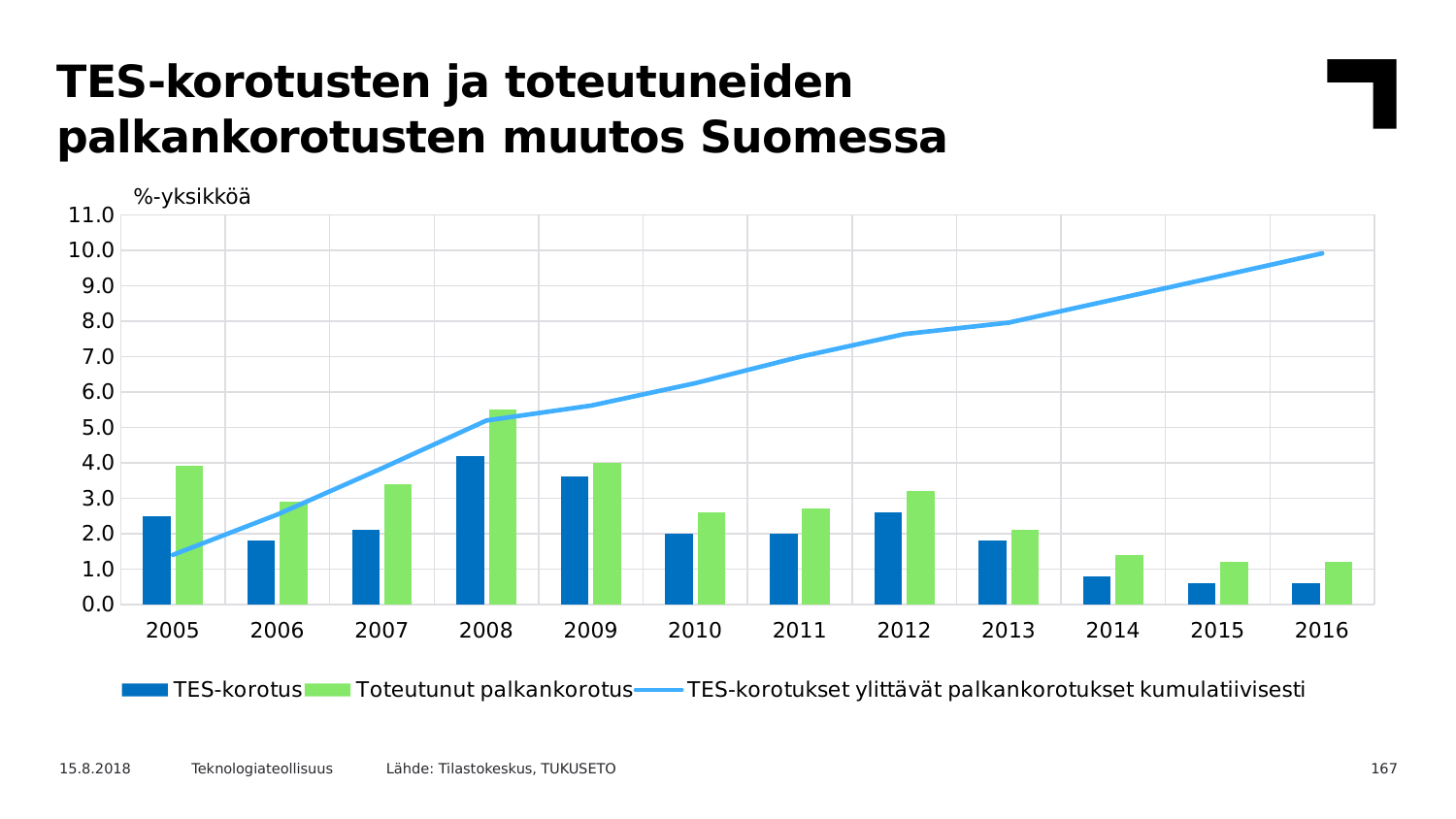

TES-korotusten ja toteutuneiden
palkankorotusten muutos Suomessa

### Chart

| Category | TES-korotus | Toteutunut palkankorotus | TES-korotukset ylittävät palkankorotukset kumulatiivisesti |
|---|---|---|---|
| 2005 | 2.5 | 3.9 | 1.4 |
| 2006 | 1.8 | 2.9 | 2.538143498184425 |
| 2007 | 2.1 | 3.4 | 3.8423075532370063 |
| 2008 | 4.2 | 5.5 | 5.192257551429066 |
| 2009 | 3.6 | 4.0 | 5.613026581634784 |
| 2010 | 2.0 | 2.6 | 6.246704741124589 |
| 2011 | 2.0 | 2.7 | 6.990431674312461 |
| 2012 | 2.6 | 3.2 | 7.632374264358347 |
| 2013 | 1.8 | 2.1 | 7.955271387151399 |
| 2014 | 0.8 | 1.4 | 8.6030030154743 |
| 2015 | 0.6 | 1.2 | 9.254621033567133 |
| 2016 | 0.6 | 1.2 | 9.910148759768546 |
%-yksikköä
Lähde: Tilastokeskus, TUKUSETO
15.8.2018
Teknologiateollisuus
167